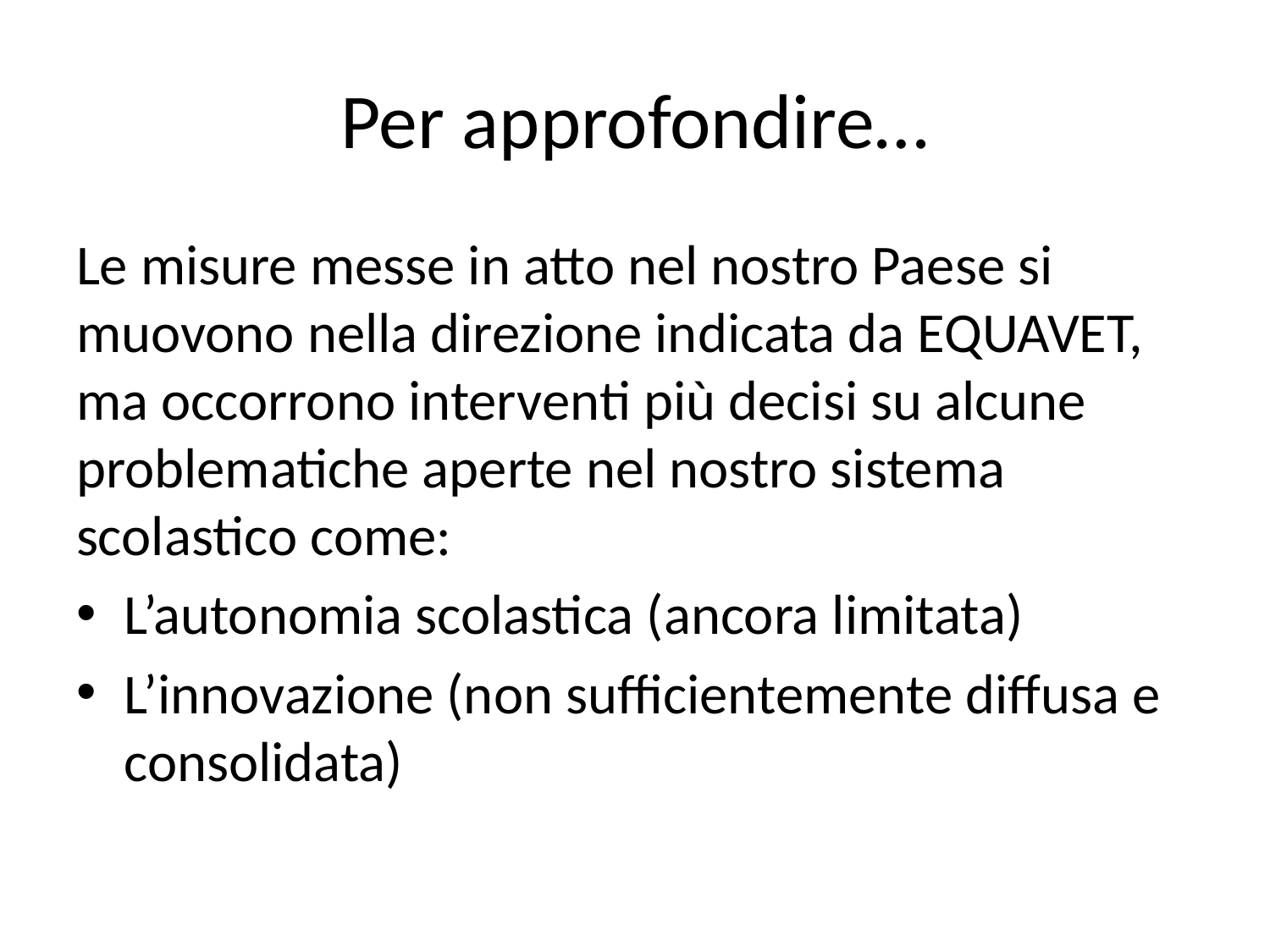

# Per approfondire…
Le misure messe in atto nel nostro Paese si muovono nella direzione indicata da EQUAVET, ma occorrono interventi più decisi su alcune problematiche aperte nel nostro sistema scolastico come:
L’autonomia scolastica (ancora limitata)
L’innovazione (non sufficientemente diffusa e consolidata)